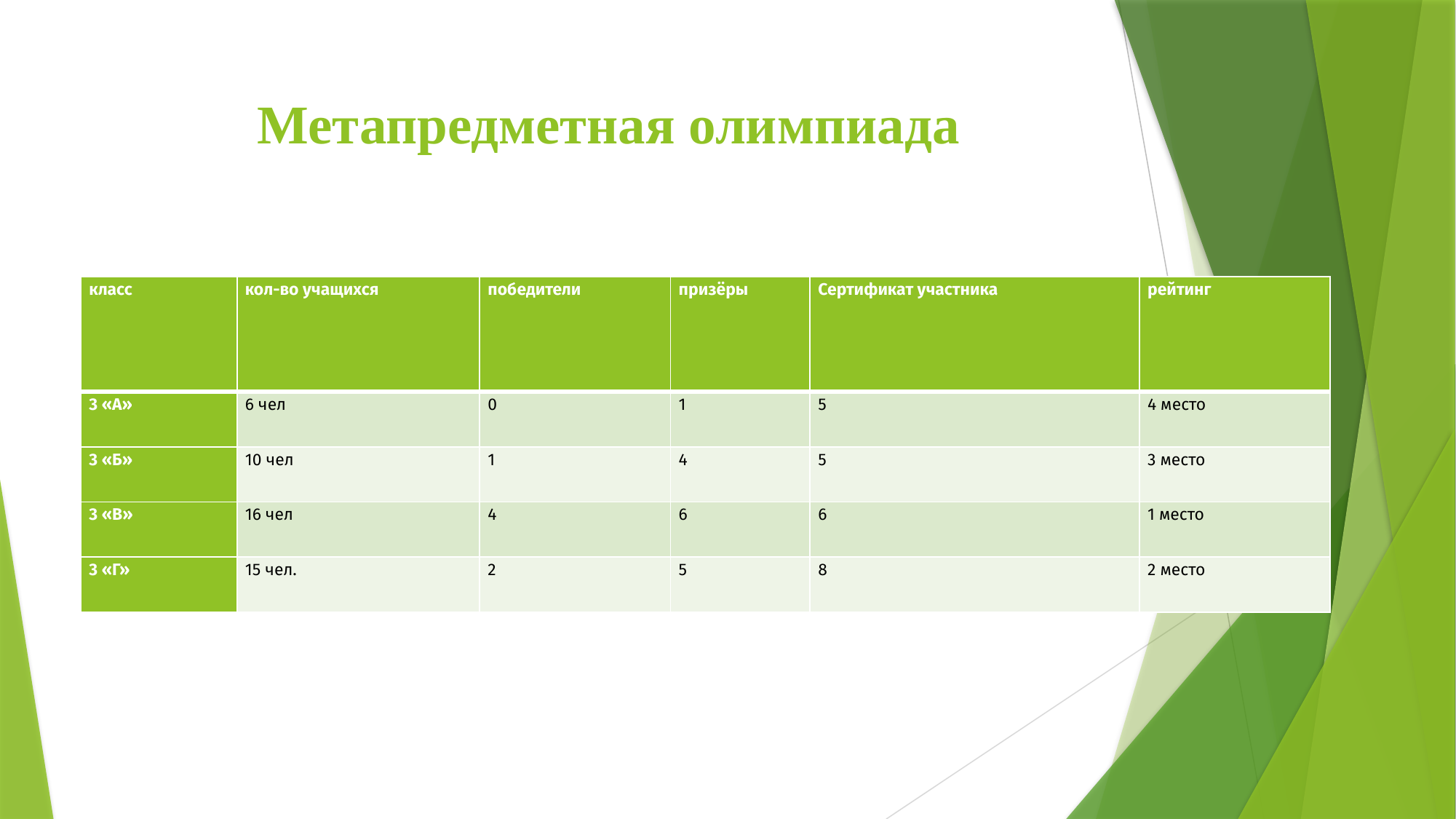

# Метапредметная олимпиада
| класс | кол-во учащихся | победители | призёры | Сертификат участника | рейтинг |
| --- | --- | --- | --- | --- | --- |
| 3 «А» | 6 чел | 0 | 1 | 5 | 4 место |
| 3 «Б» | 10 чел | 1 | 4 | 5 | 3 место |
| 3 «В» | 16 чел | 4 | 6 | 6 | 1 место |
| 3 «Г» | 15 чел. | 2 | 5 | 8 | 2 место |